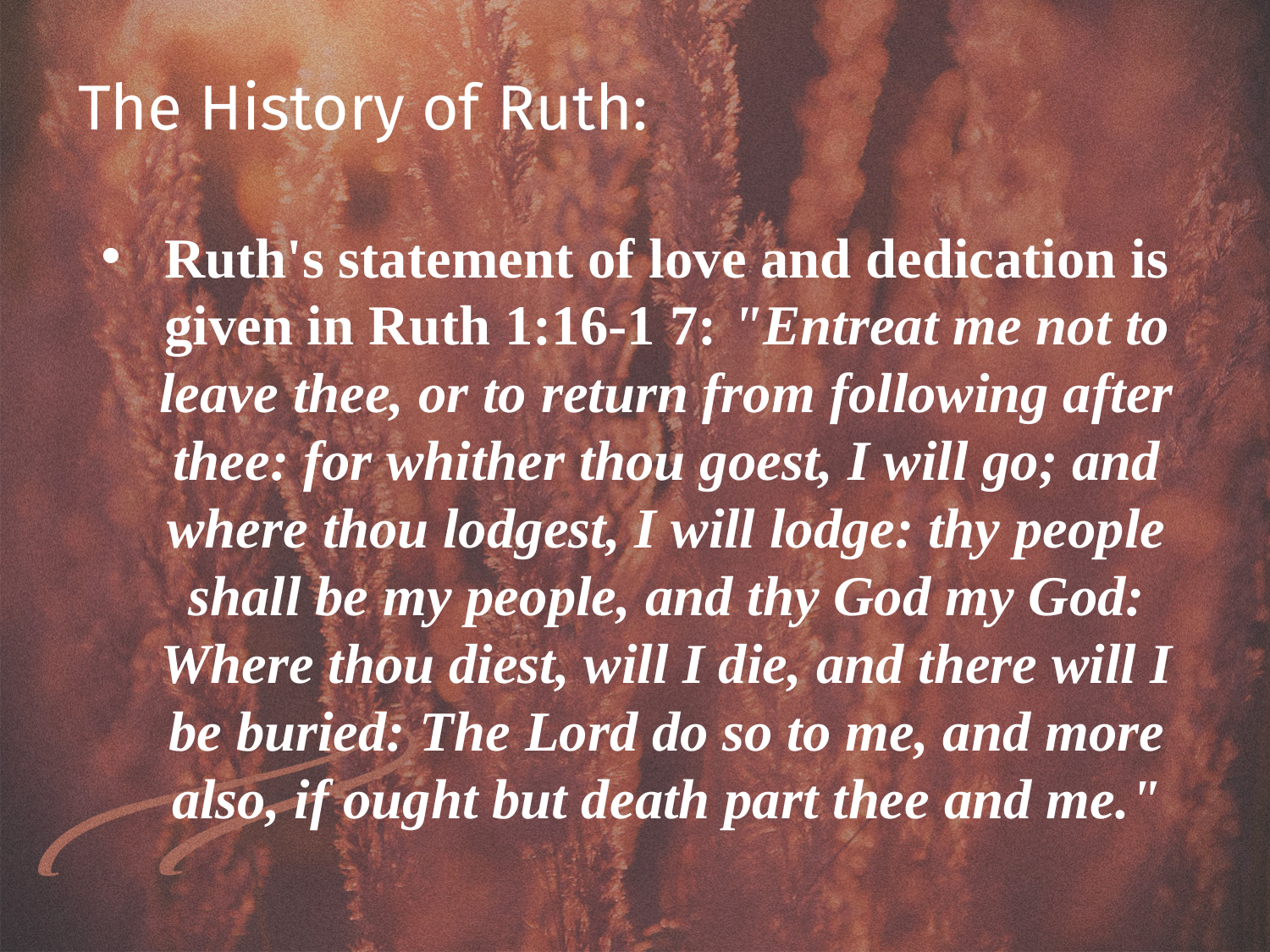

The History of Ruth:
Ruth's statement of love and dedication is given in Ruth 1:16-1 7: "Entreat me not to leave thee, or to return from following after thee: for whither thou goest, I will go; and where thou lodgest, I will lodge: thy people shall be my people, and thy God my God: Where thou diest, will I die, and there will I be buried: The Lord do so to me, and more also, if ought but death part thee and me."